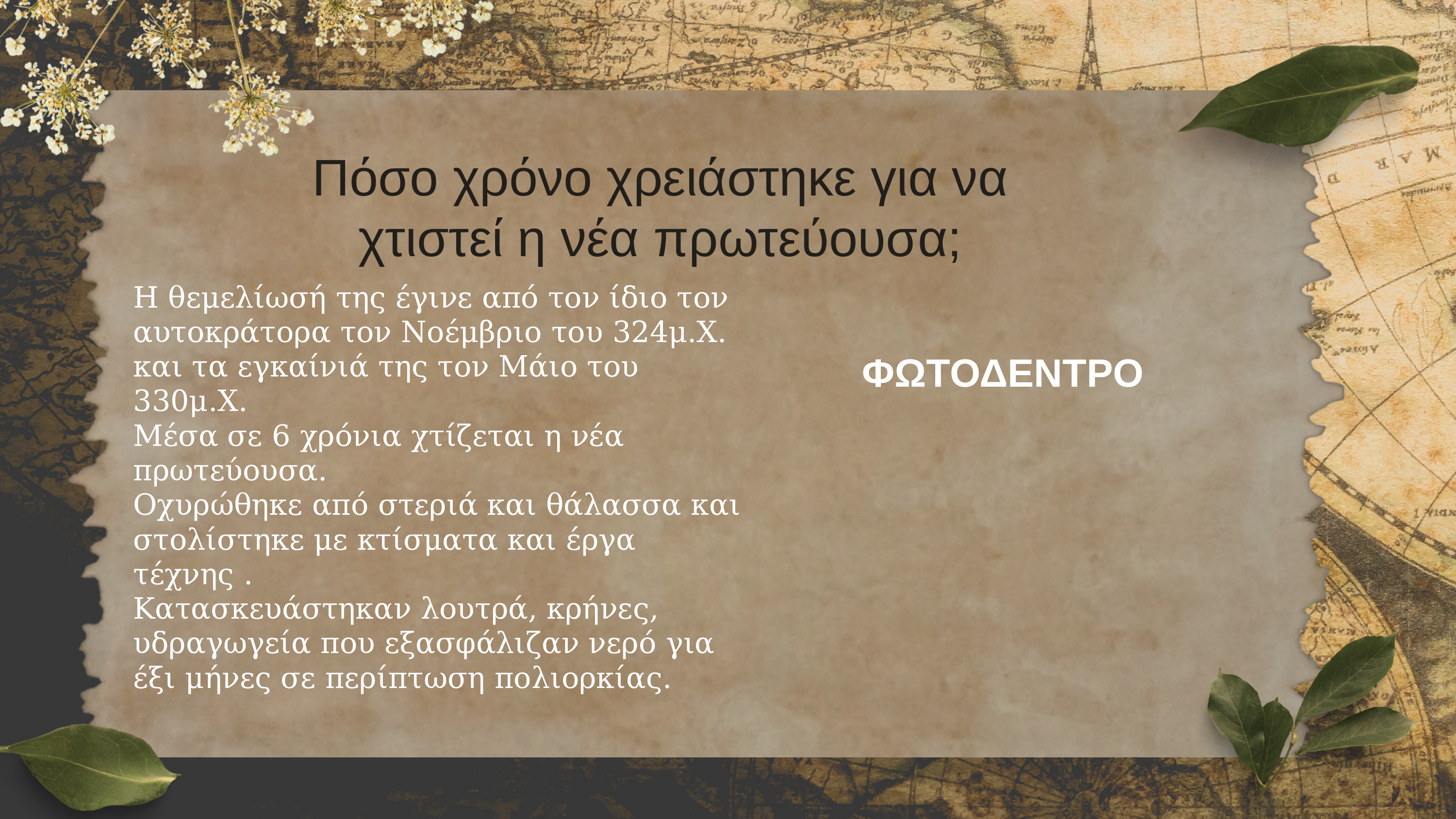

Πόσο χρόνο χρειάστηκε για να χτιστεί η νέα πρωτεύουσα;
Η θεμελίωσή της έγινε από τον ίδιο τον αυτοκράτορα τον Νοέμβριο του 324μ.Χ. και τα εγκαίνιά της τον Μάιο του 330μ.Χ.
Μέσα σε 6 χρόνια χτίζεται η νέα πρωτεύουσα.
Οχυρώθηκε από στεριά και θάλασσα και στολίστηκε με κτίσματα και έργα τέχνης .
Κατασκευάστηκαν λουτρά, κρήνες, υδραγωγεία που εξασφάλιζαν νερό για έξι μήνες σε περίπτωση πολιορκίας.

ΦΩΤΟΔΕΝΤΡΟ